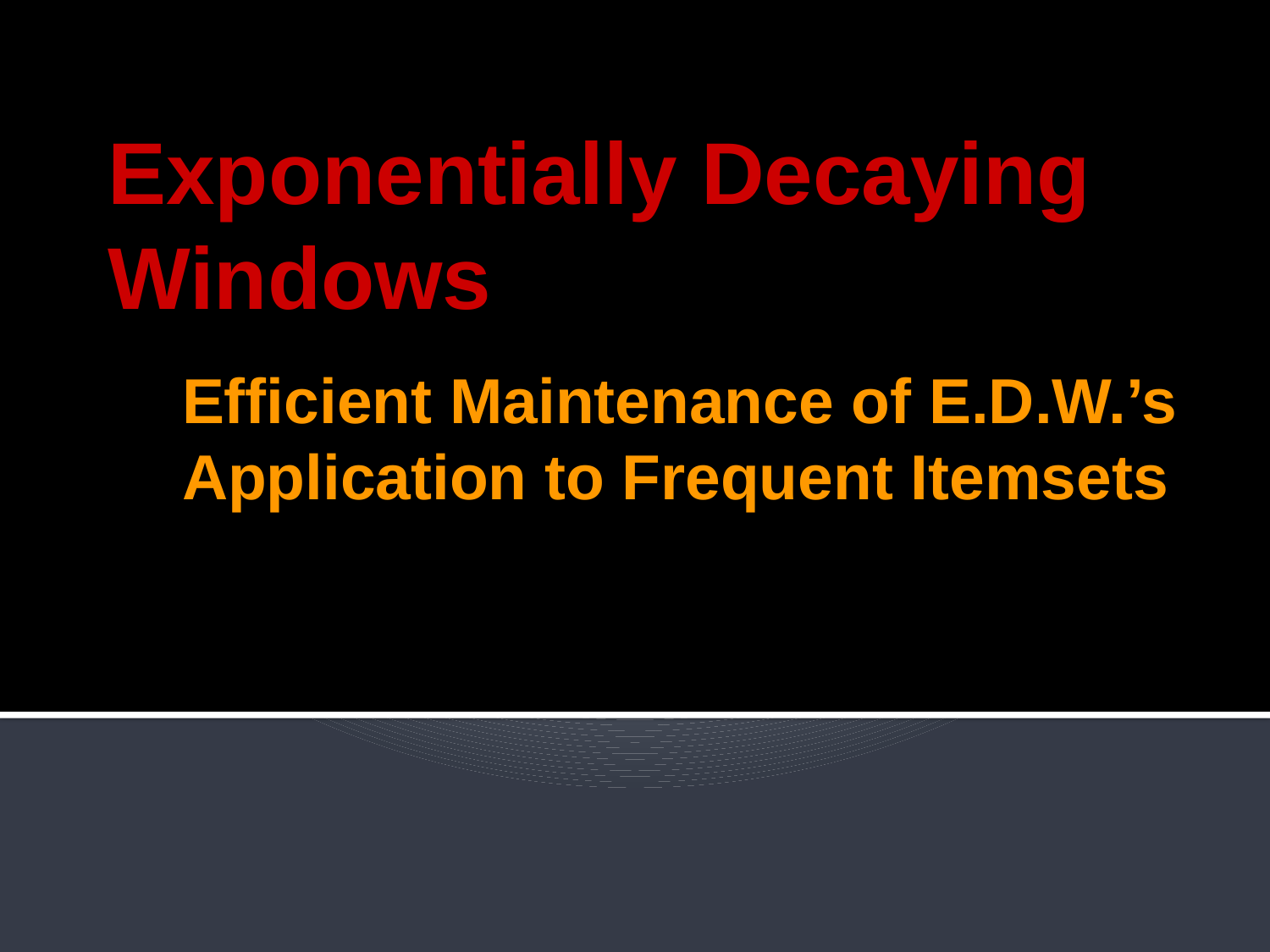

Exponentially Decaying Windows
# Efficient Maintenance of E.D.W.’s Application to Frequent Itemsets